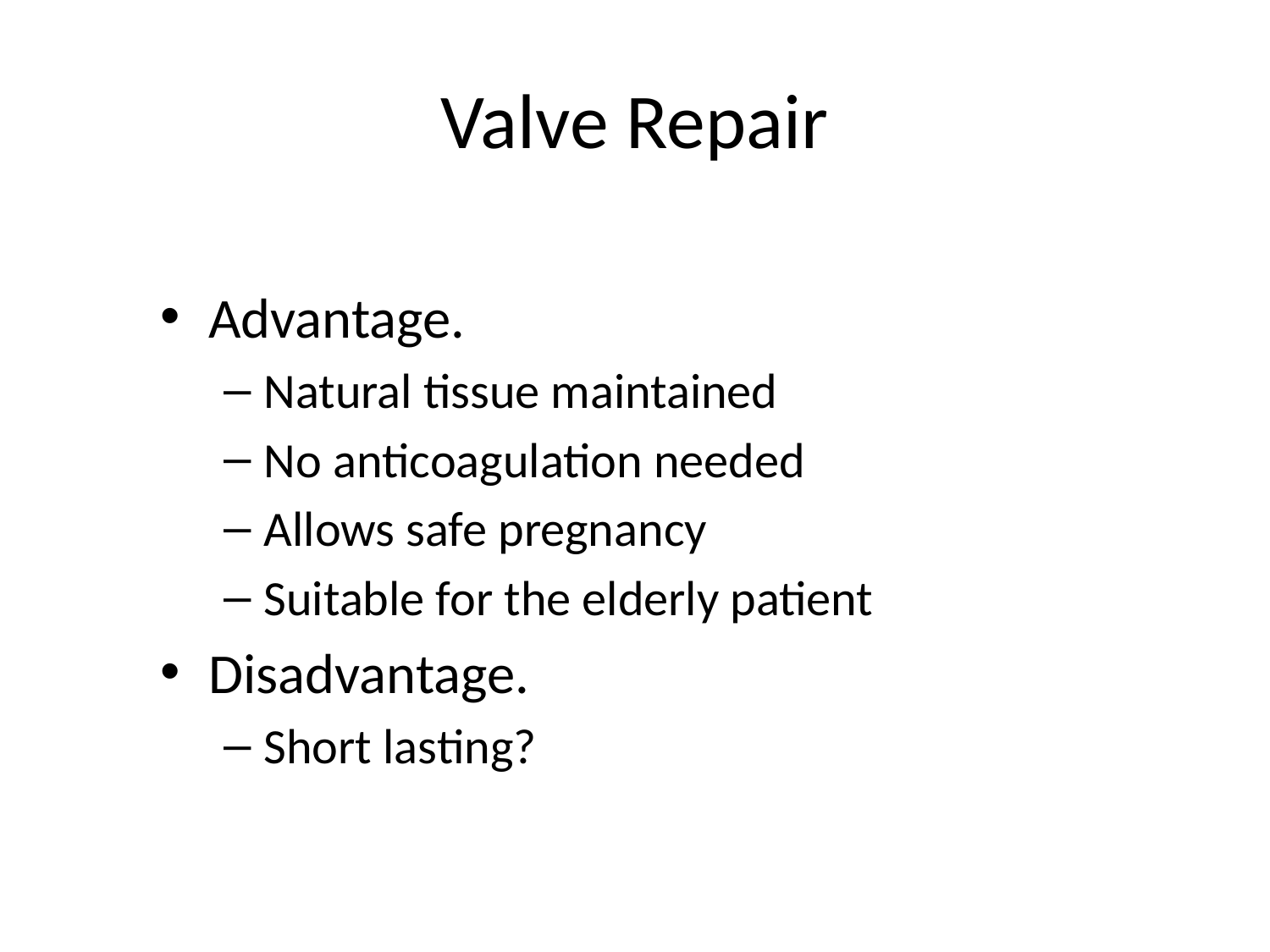

# Valve Repair
Advantage.
Natural tissue maintained
No anticoagulation needed
Allows safe pregnancy
Suitable for the elderly patient
Disadvantage.
Short lasting?